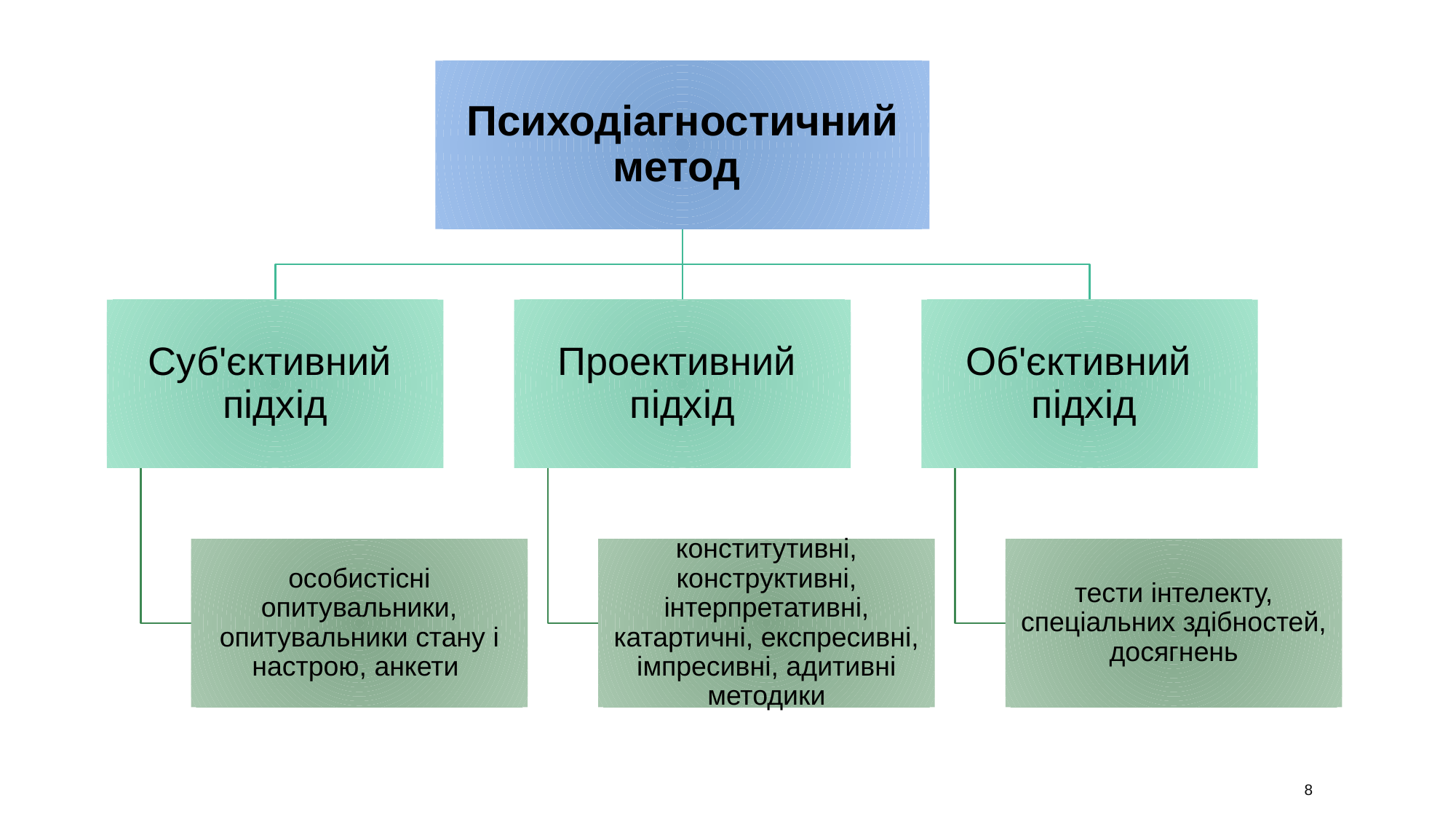

Психодіагностичний метод
Суб'єктивний  підхід
особистісні опитувальники, опитувальники стану і настрою, анкети
Проективний  підхід
конститутивні, конструктивні, інтерпретативні, катартичні, експресивні, імпресивні, адитивні методики
Об'єктивний   підхід
тести інтелекту, спеціальних здібностей, досягнень
8